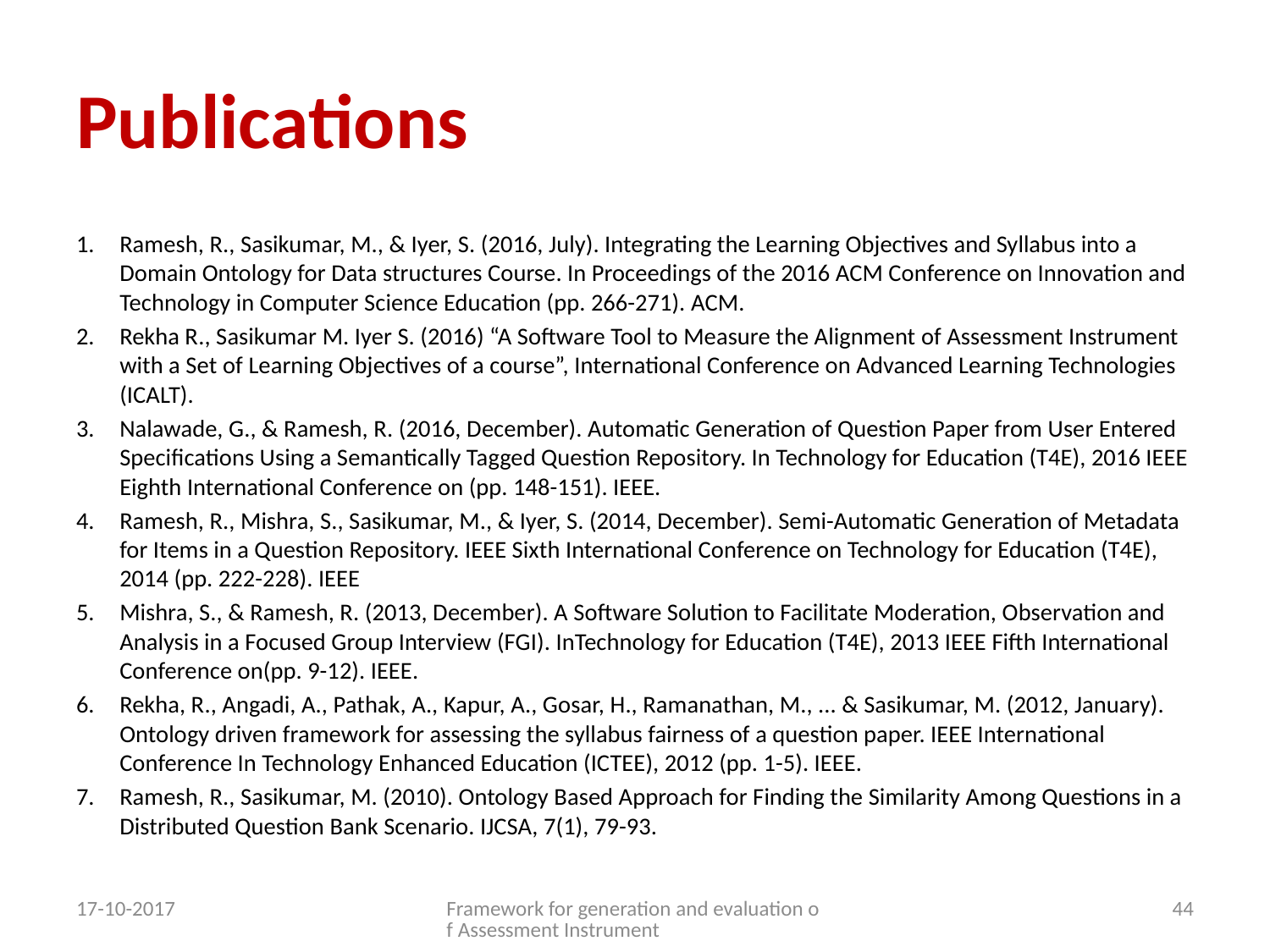

# Publications
Ramesh, R., Sasikumar, M., & Iyer, S. (2016, July). Integrating the Learning Objectives and Syllabus into a Domain Ontology for Data structures Course. In Proceedings of the 2016 ACM Conference on Innovation and Technology in Computer Science Education (pp. 266-271). ACM.
Rekha R., Sasikumar M. Iyer S. (2016) “A Software Tool to Measure the Alignment of Assessment Instrument with a Set of Learning Objectives of a course”, International Conference on Advanced Learning Technologies (ICALT).
Nalawade, G., & Ramesh, R. (2016, December). Automatic Generation of Question Paper from User Entered Specifications Using a Semantically Tagged Question Repository. In Technology for Education (T4E), 2016 IEEE Eighth International Conference on (pp. 148-151). IEEE.
Ramesh, R., Mishra, S., Sasikumar, M., & Iyer, S. (2014, December). Semi-Automatic Generation of Metadata for Items in a Question Repository. IEEE Sixth International Conference on Technology for Education (T4E), 2014 (pp. 222-228). IEEE
Mishra, S., & Ramesh, R. (2013, December). A Software Solution to Facilitate Moderation, Observation and Analysis in a Focused Group Interview (FGI). InTechnology for Education (T4E), 2013 IEEE Fifth International Conference on(pp. 9-12). IEEE.
Rekha, R., Angadi, A., Pathak, A., Kapur, A., Gosar, H., Ramanathan, M., ... & Sasikumar, M. (2012, January). Ontology driven framework for assessing the syllabus fairness of a question paper. IEEE International Conference In Technology Enhanced Education (ICTEE), 2012 (pp. 1-5). IEEE.
Ramesh, R., Sasikumar, M. (2010). Ontology Based Approach for Finding the Similarity Among Questions in a Distributed Question Bank Scenario. IJCSA, 7(1), 79-93.

17-10-2017
Framework for generation and evaluation of Assessment Instrument
44